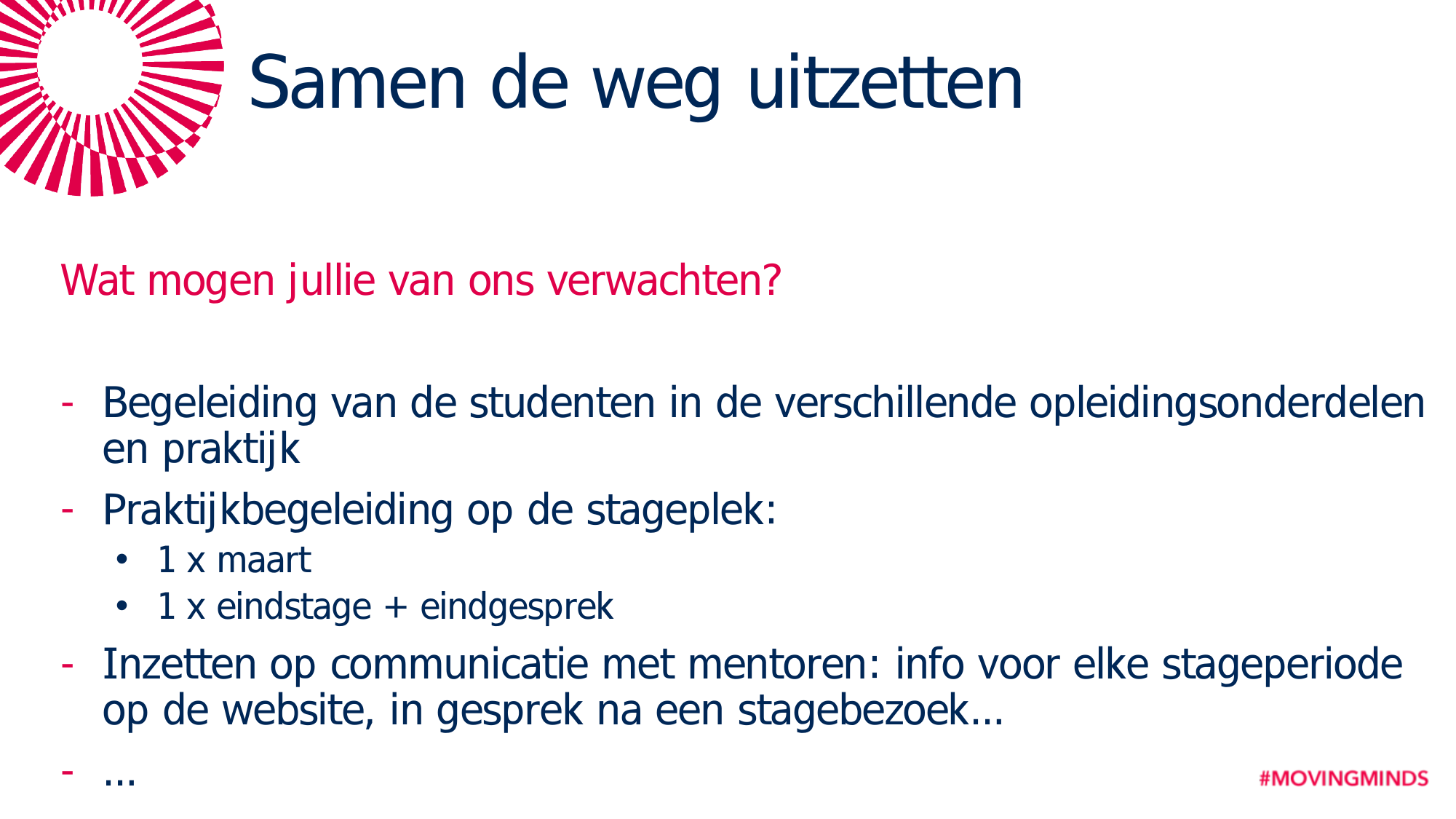

# Samen de weg uitzetten
Wat mogen jullie van ons verwachten?

Begeleiding van de studenten in de verschillende opleidingsonderdelen en praktijk
Praktijkbegeleiding op de stageplek:
1 x maart
1 x eindstage + eindgesprek
Inzetten op communicatie met mentoren: info voor elke stageperiode op de website, in gesprek na een stagebezoek…
…